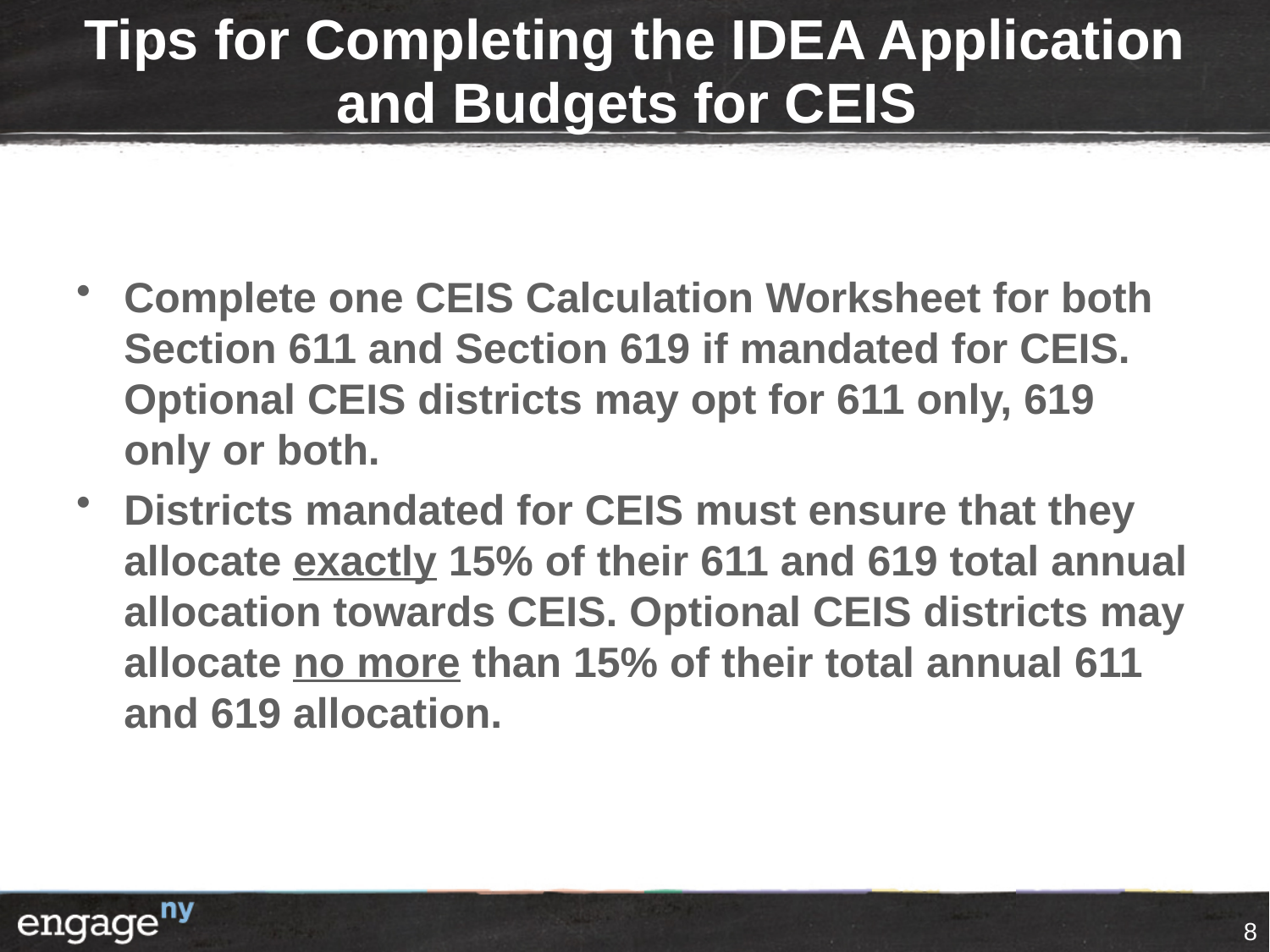

# Tips for Completing the IDEA Application and Budgets for CEIS
Complete one CEIS Calculation Worksheet for both Section 611 and Section 619 if mandated for CEIS. Optional CEIS districts may opt for 611 only, 619 only or both.
Districts mandated for CEIS must ensure that they allocate exactly 15% of their 611 and 619 total annual allocation towards CEIS. Optional CEIS districts may allocate no more than 15% of their total annual 611 and 619 allocation.

8